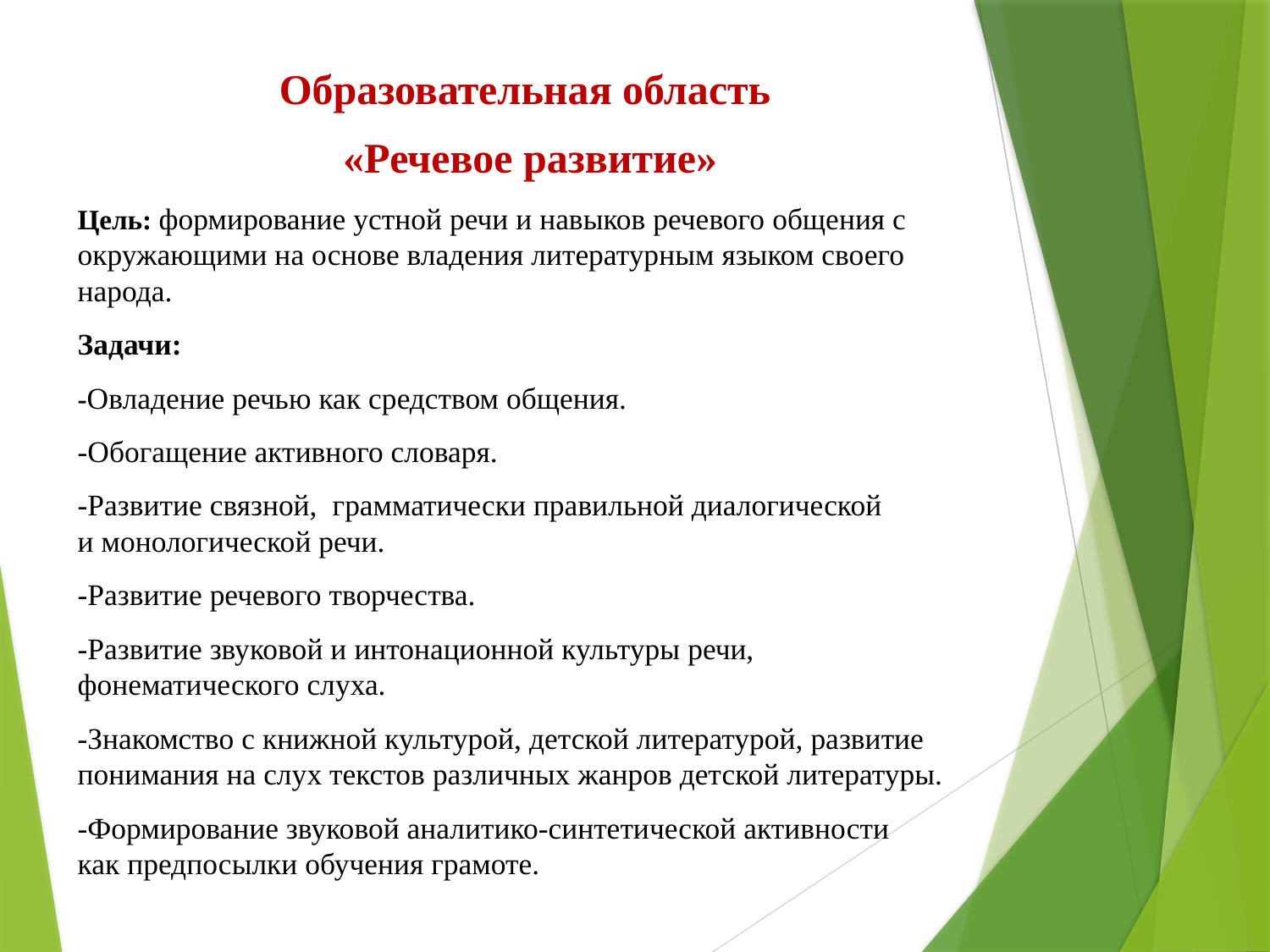

Образовательная область
 «Речевое развитие»
Цель: формирование устной речи и навыков речевого общения с окружающими на основе владения литературным языком своего народа.
Задачи:
-Овладение речью как средством общения.
-Обогащение активного словаря.
-Развитие связной,  грамматически правильной диалогической
и монологической речи.
-Развитие речевого творчества.
-Развитие звуковой и интонационной культуры речи, фонематического слуха.
-Знакомство с книжной культурой, детской литературой, развитие понимания на слух текстов различных жанров детской литературы.
-Формирование звуковой аналитико-синтетической активности
как предпосылки обучения грамоте.